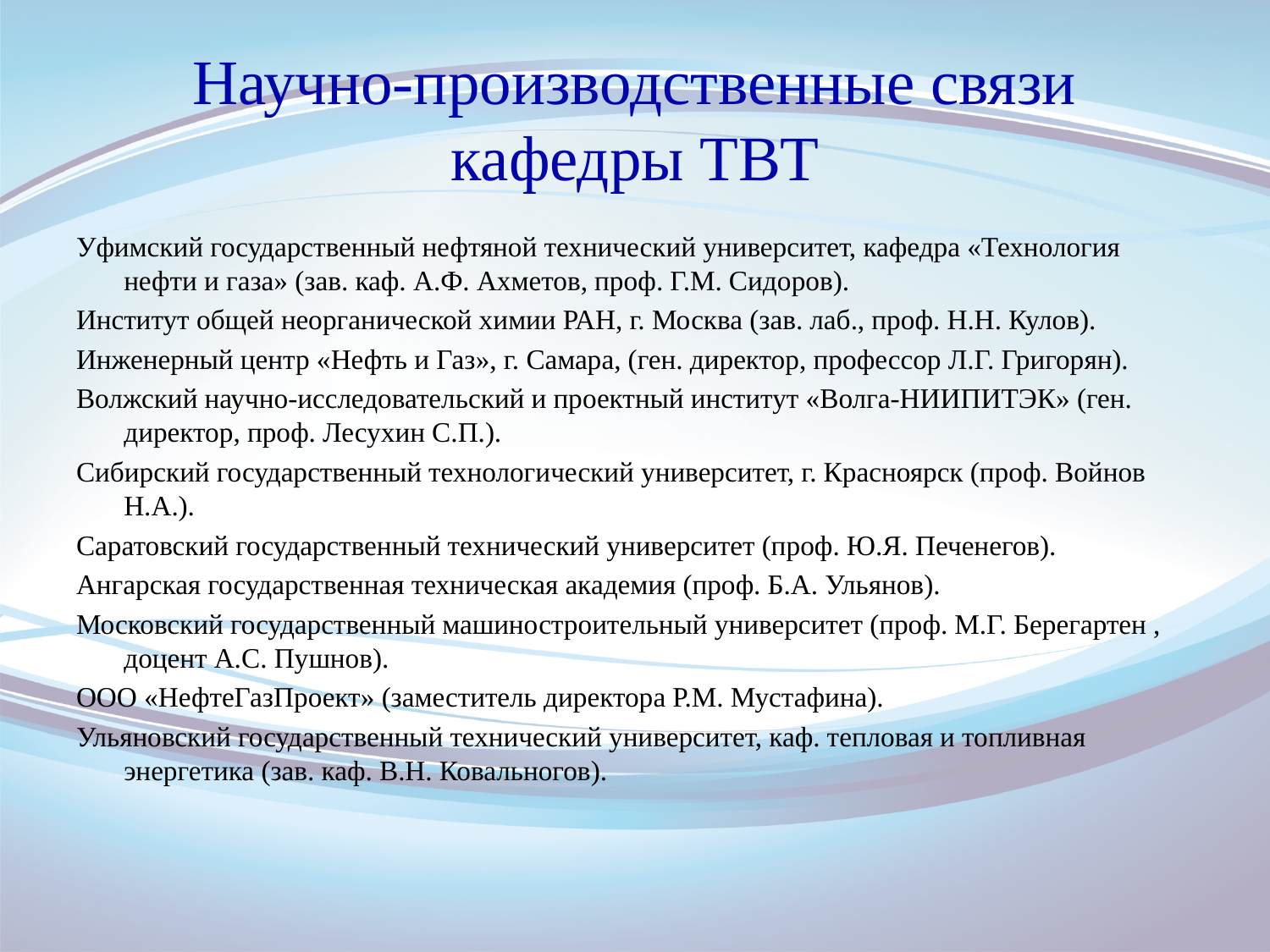

# Научно-производственные связи кафедры ТВТ
Уфимский государственный нефтяной технический университет, кафедра «Технология нефти и газа» (зав. каф. А.Ф. Ахметов, проф. Г.М. Сидоров).
Институт общей неорганической химии РАН, г. Москва (зав. лаб., проф. Н.Н. Кулов).
Инженерный центр «Нефть и Газ», г. Самара, (ген. директор, профессор Л.Г. Григорян).
Волжский научно-исследовательский и проектный институт «Волга-НИИПИТЭК» (ген. директор, проф. Лесухин С.П.).
Сибирский государственный технологический университет, г. Красноярск (проф. Войнов Н.А.).
Саратовский государственный технический университет (проф. Ю.Я. Печенегов).
Ангарская государственная техническая академия (проф. Б.А. Ульянов).
Московский государственный машиностроительный университет (проф. М.Г. Берегартен , доцент А.С. Пушнов).
ООО «НефтеГазПроект» (заместитель директора Р.М. Мустафина).
Ульяновский государственный технический университет, каф. тепловая и топливная энергетика (зав. каф. В.Н. Ковальногов).